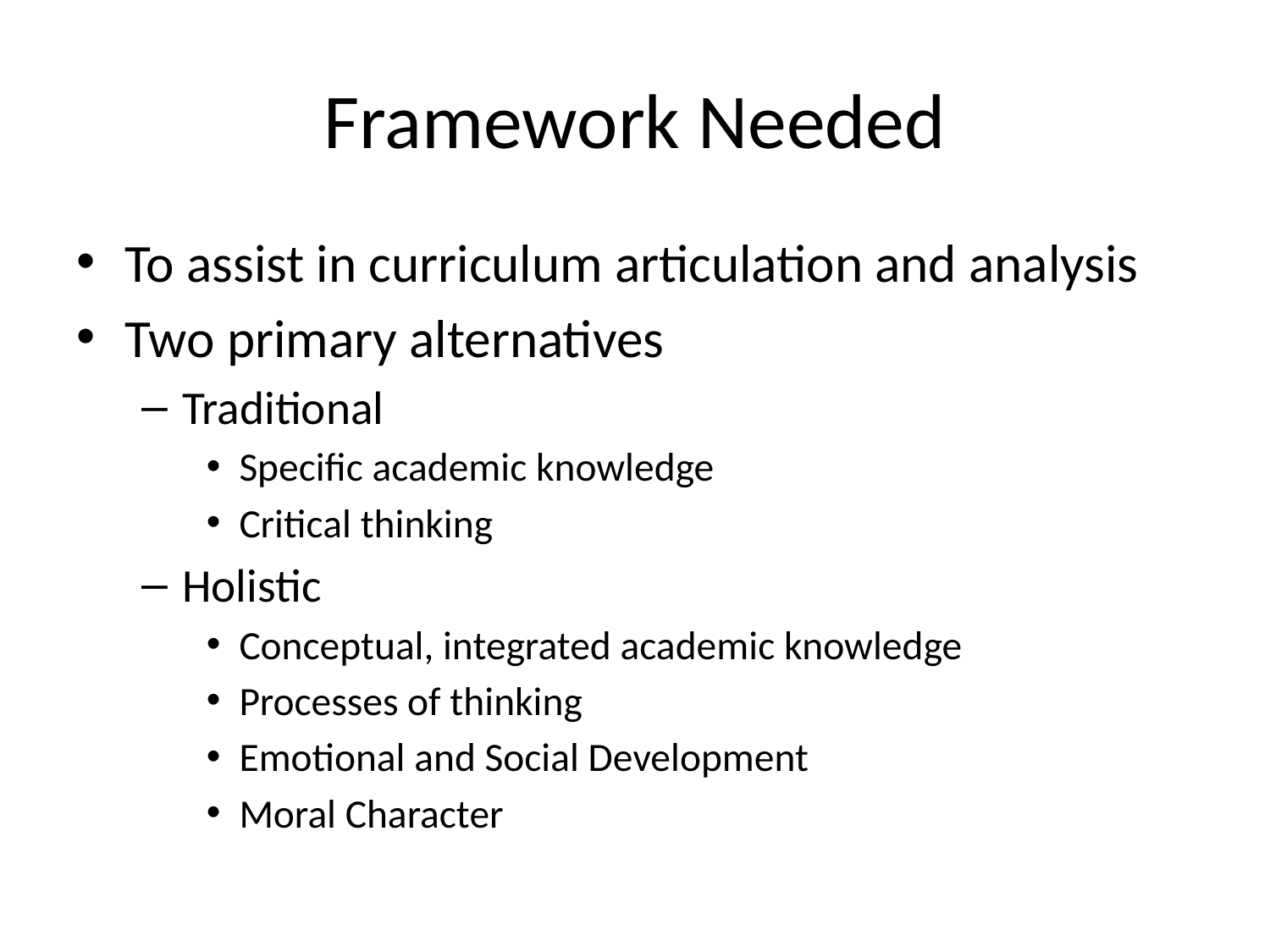

# Framework Needed
To assist in curriculum articulation and analysis
Two primary alternatives
Traditional
Specific academic knowledge
Critical thinking
Holistic
Conceptual, integrated academic knowledge
Processes of thinking
Emotional and Social Development
Moral Character